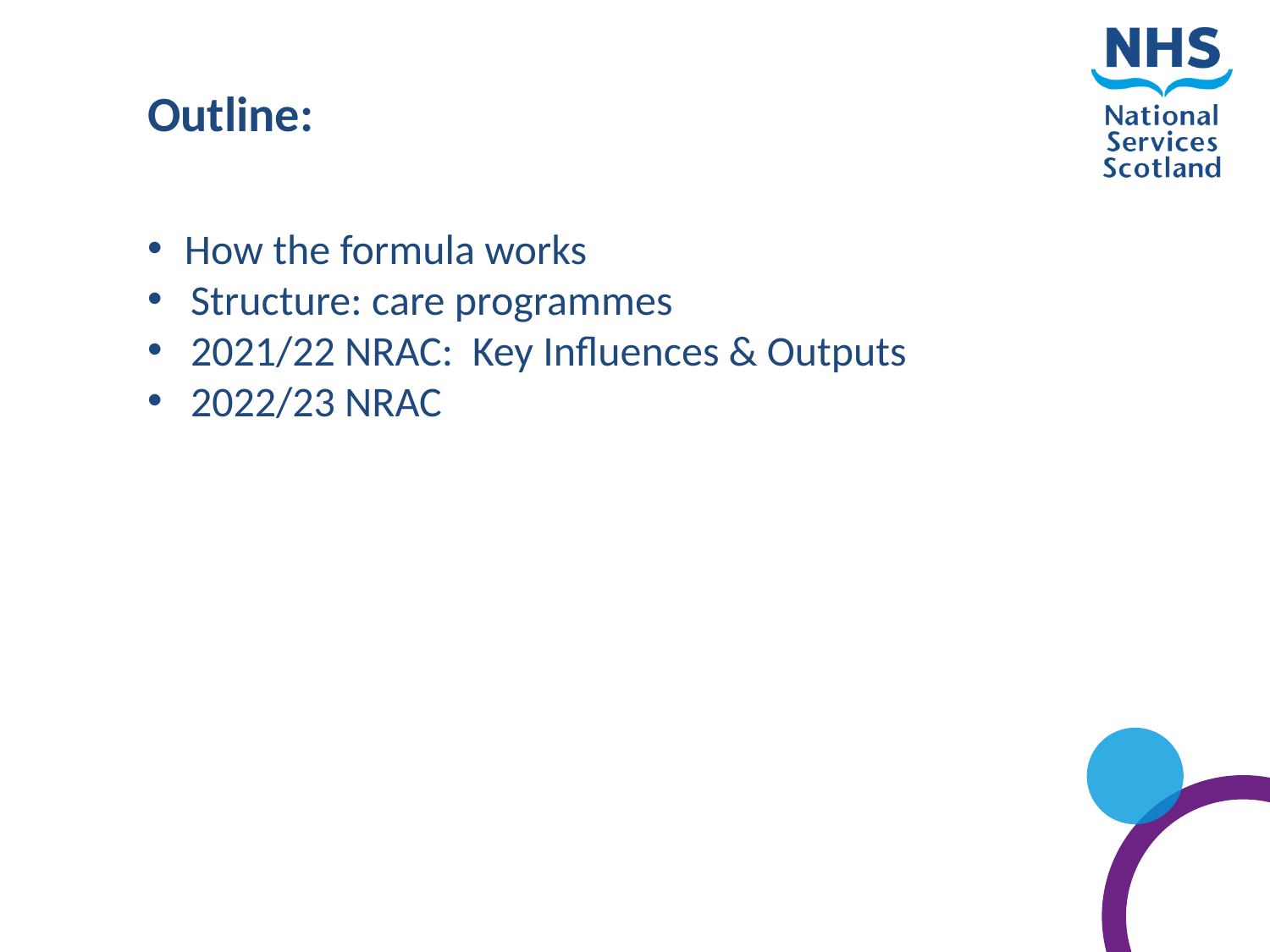

Outline:
How the formula works
   Structure: care programmes
   2021/22 NRAC:  Key Influences & Outputs
   2022/23 NRAC